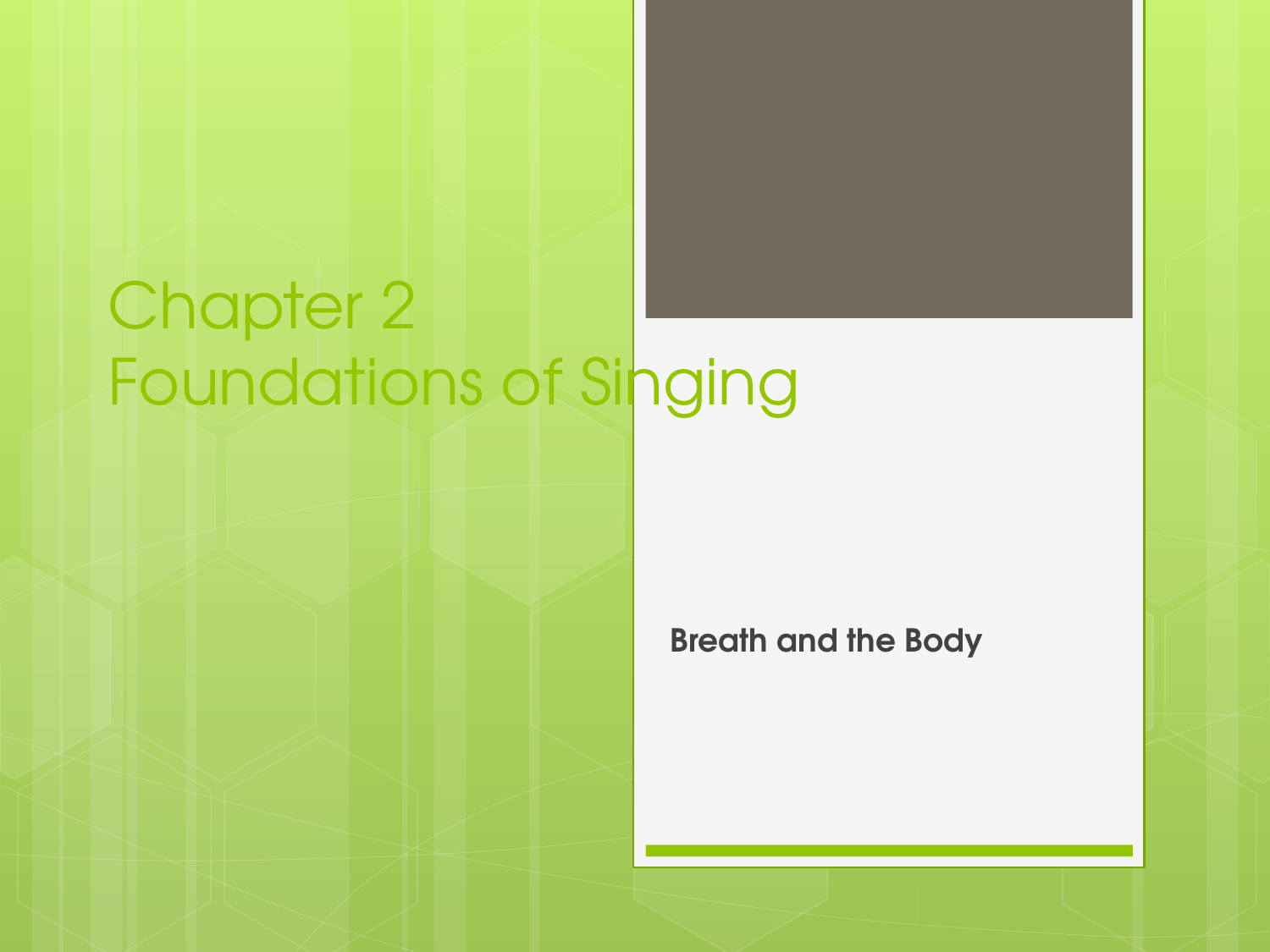

# Chapter 2 Foundations of Singing
Breath and the Body